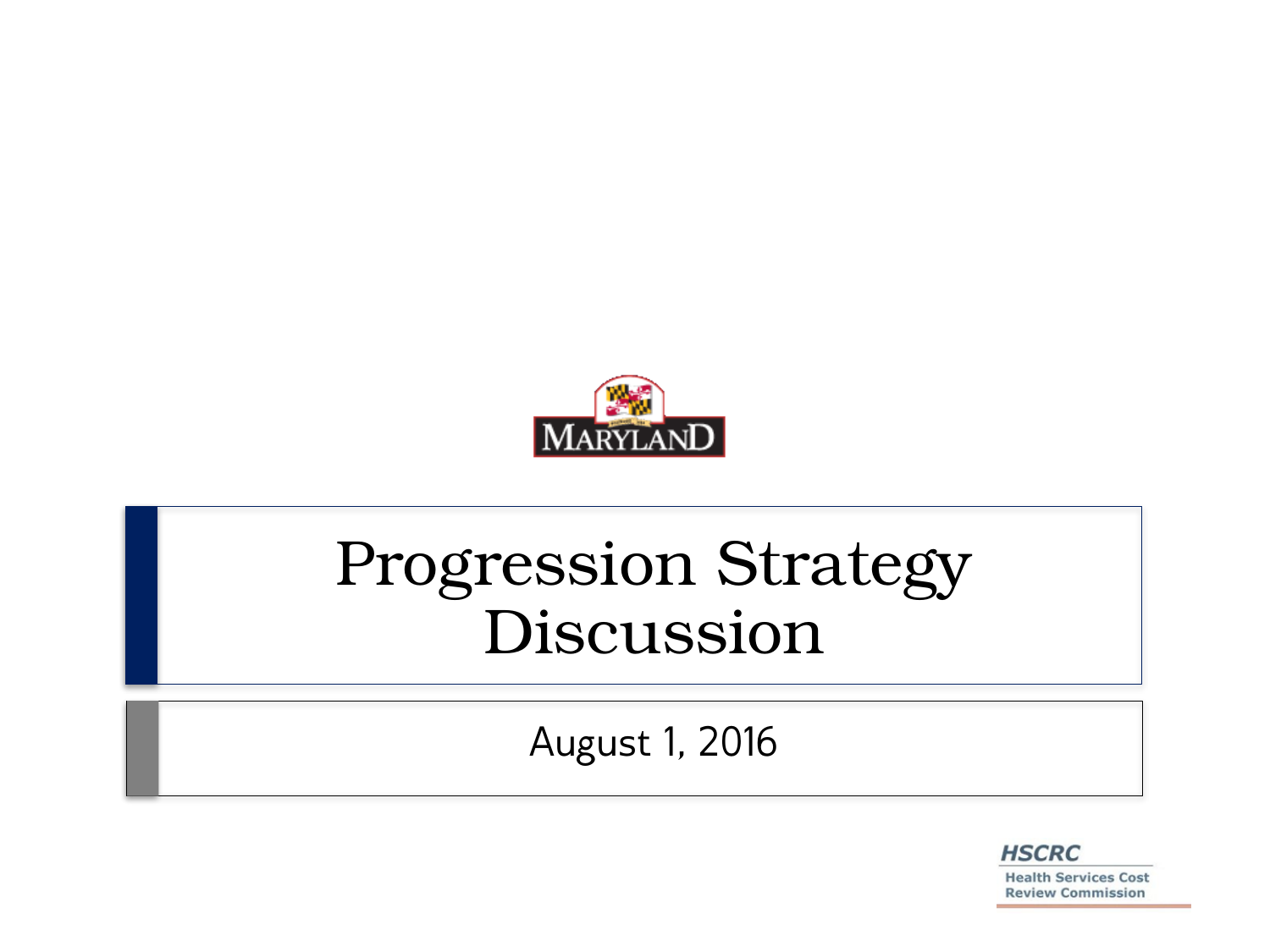

# Progression Strategy Discussion
August 1, 2016